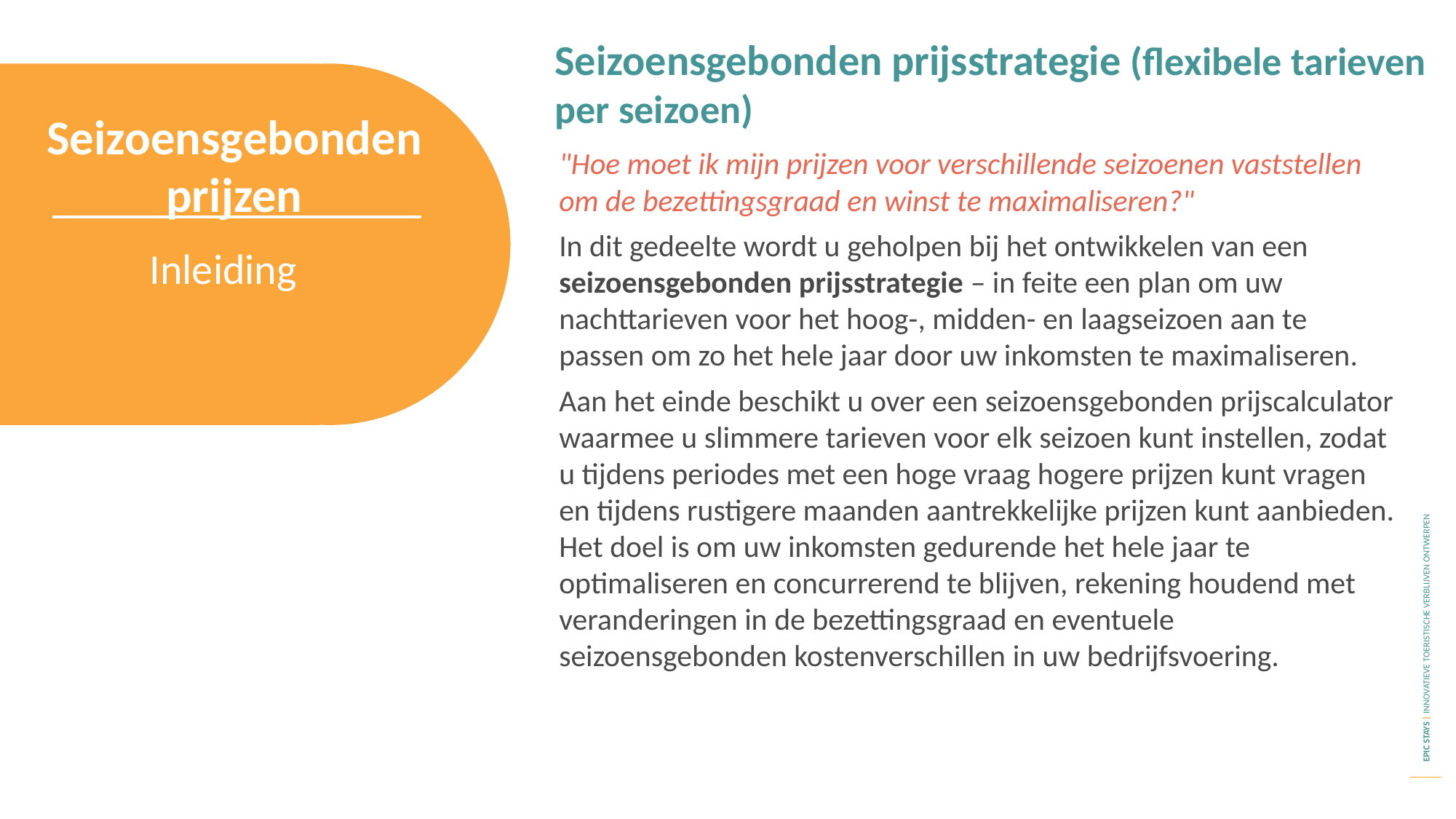

Seizoensgebonden prijsstrategie (flexibele tarieven per seizoen)
Seizoensgebonden prijzen

"Hoe moet ik mijn prijzen voor verschillende seizoenen vaststellen om de bezettingsgraad en winst te maximaliseren?"
In dit gedeelte wordt u geholpen bij het ontwikkelen van een seizoensgebonden prijsstrategie – in feite een plan om uw nachttarieven voor het hoog-, midden- en laagseizoen aan te passen om zo het hele jaar door uw inkomsten te maximaliseren.
Aan het einde beschikt u over een seizoensgebonden prijscalculator waarmee u slimmere tarieven voor elk seizoen kunt instellen, zodat u tijdens periodes met een hoge vraag hogere prijzen kunt vragen en tijdens rustigere maanden aantrekkelijke prijzen kunt aanbieden. Het doel is om uw inkomsten gedurende het hele jaar te optimaliseren en concurrerend te blijven, rekening houdend met veranderingen in de bezettingsgraad en eventuele seizoensgebonden kostenverschillen in uw bedrijfsvoering.

Inleiding